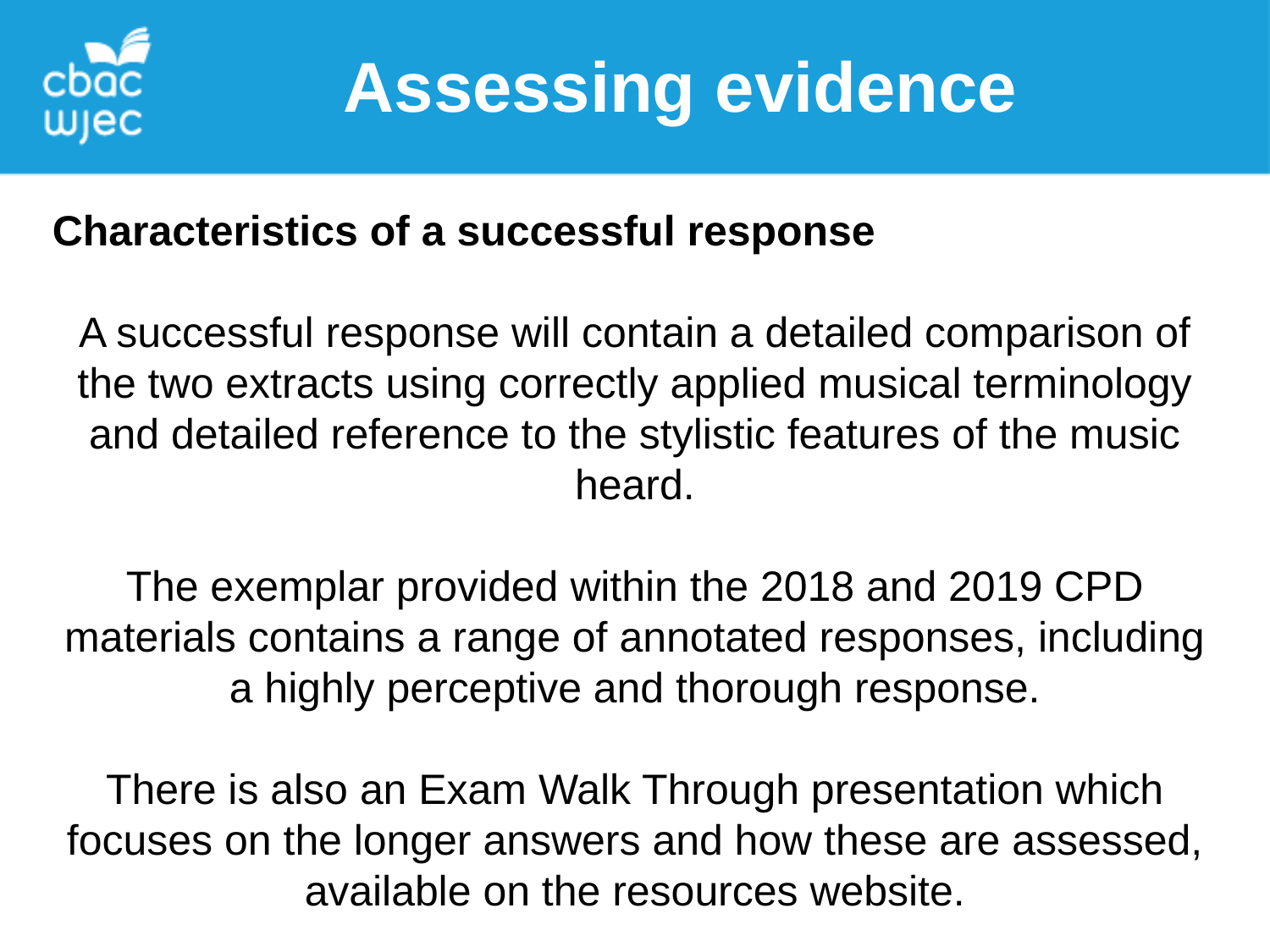

Assessing evidence
Characteristics of a successful response

A successful response will contain a detailed comparison of the two extracts using correctly applied musical terminology and detailed reference to the stylistic features of the music heard.

The exemplar provided within the 2018 and 2019 CPD materials contains a range of annotated responses, including a highly perceptive and thorough response.

There is also an Exam Walk Through presentation which focuses on the longer answers and how these are assessed, available on the resources website.